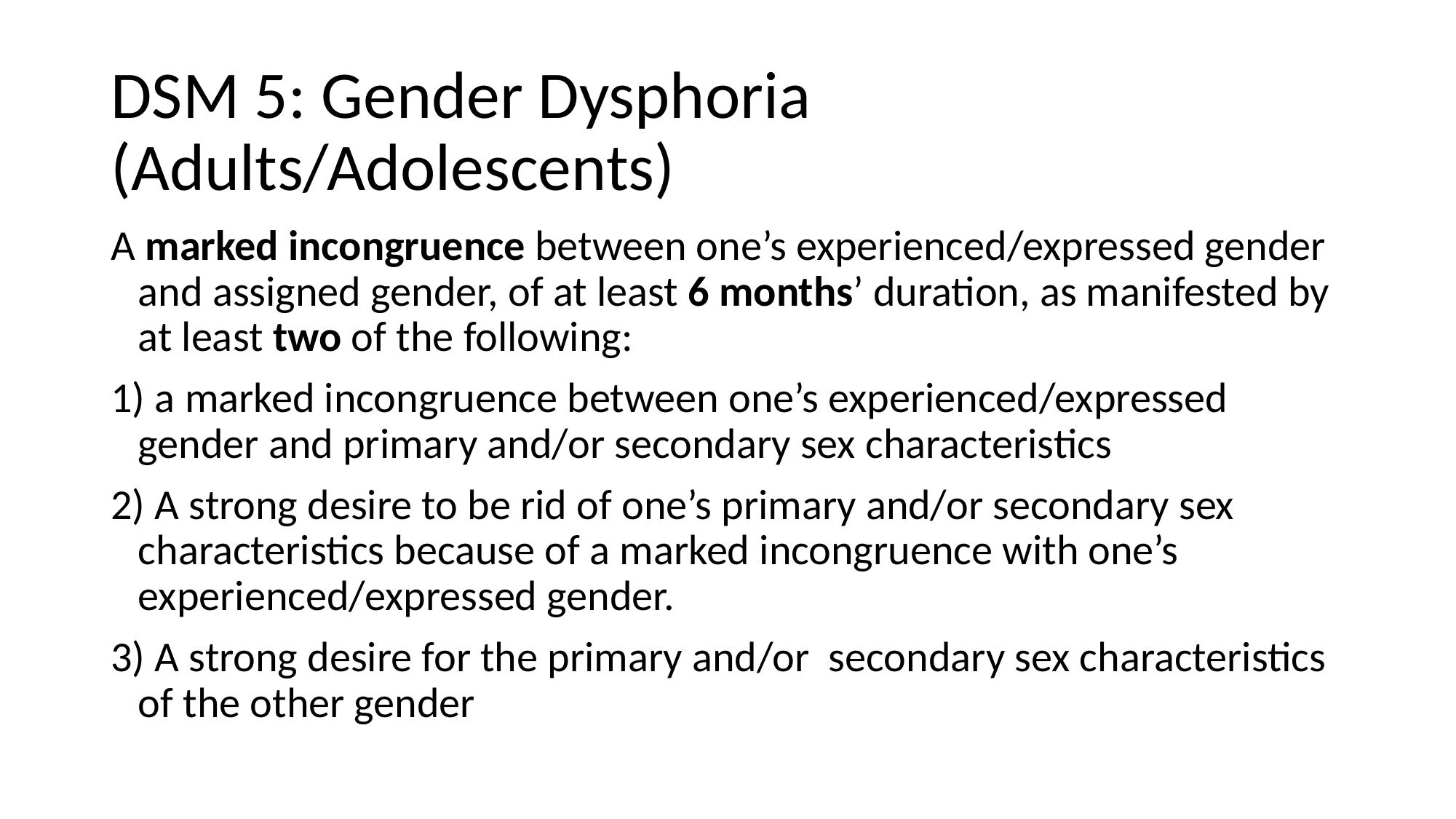

# DSM 5: Gender Dysphoria (Adults/Adolescents)
A marked incongruence between one’s experienced/expressed gender and assigned gender, of at least 6 months’ duration, as manifested by at least two of the following:
1) a marked incongruence between one’s experienced/expressed gender and primary and/or secondary sex characteristics
2) A strong desire to be rid of one’s primary and/or secondary sex characteristics because of a marked incongruence with one’s experienced/expressed gender.
3) A strong desire for the primary and/or  secondary sex characteristics of the other gender